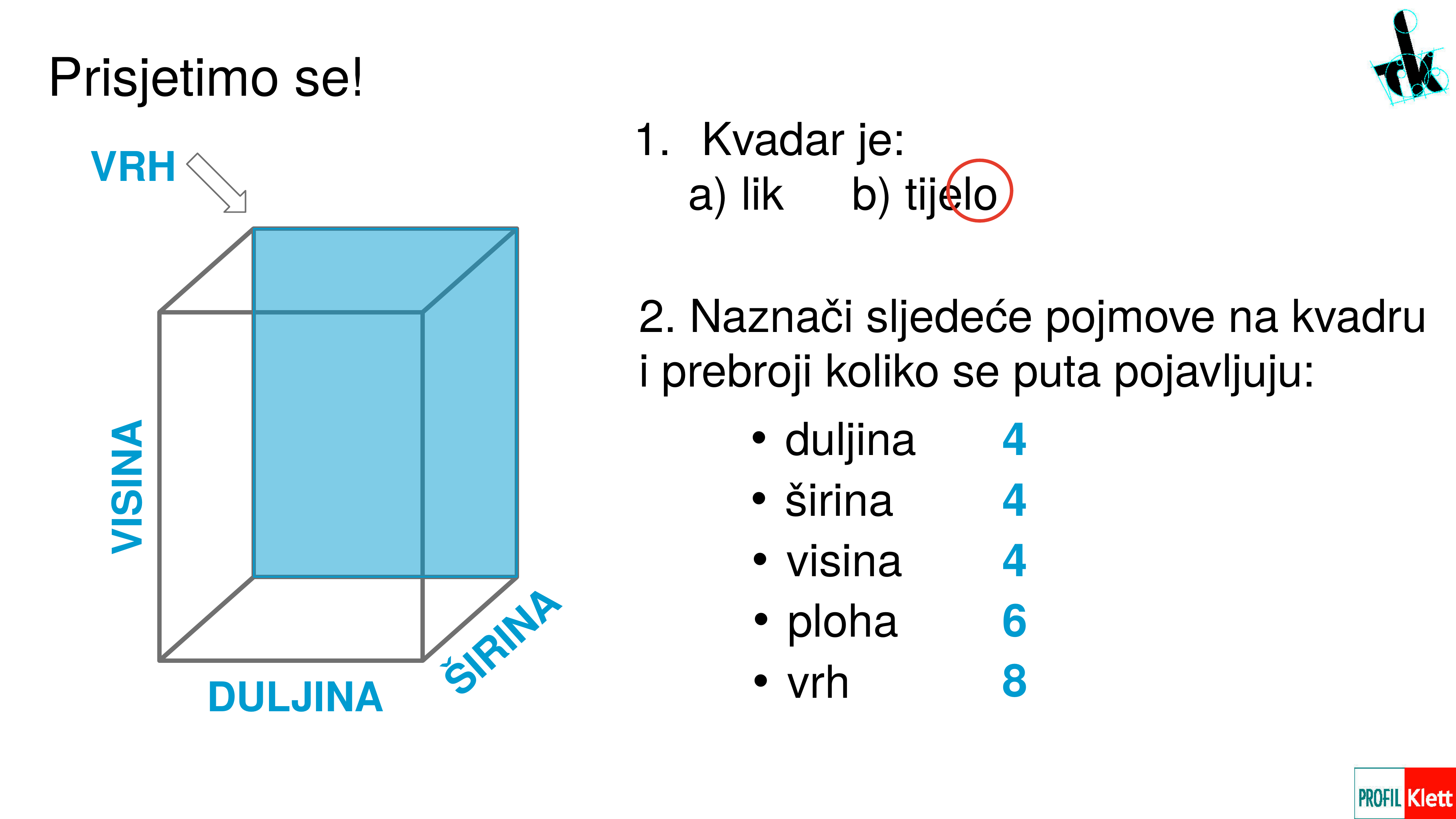

Prisjetimo se!
Kvadar je:
	a) lik		b) tijelo
VRH

2. Naznači sljedeće pojmove na kvadru
i prebroji koliko se puta pojavljuju:
4
duljina
VISINA
širina
4
visina
4
6
ploha
ŠIRINA
8
vrh
DULJINA